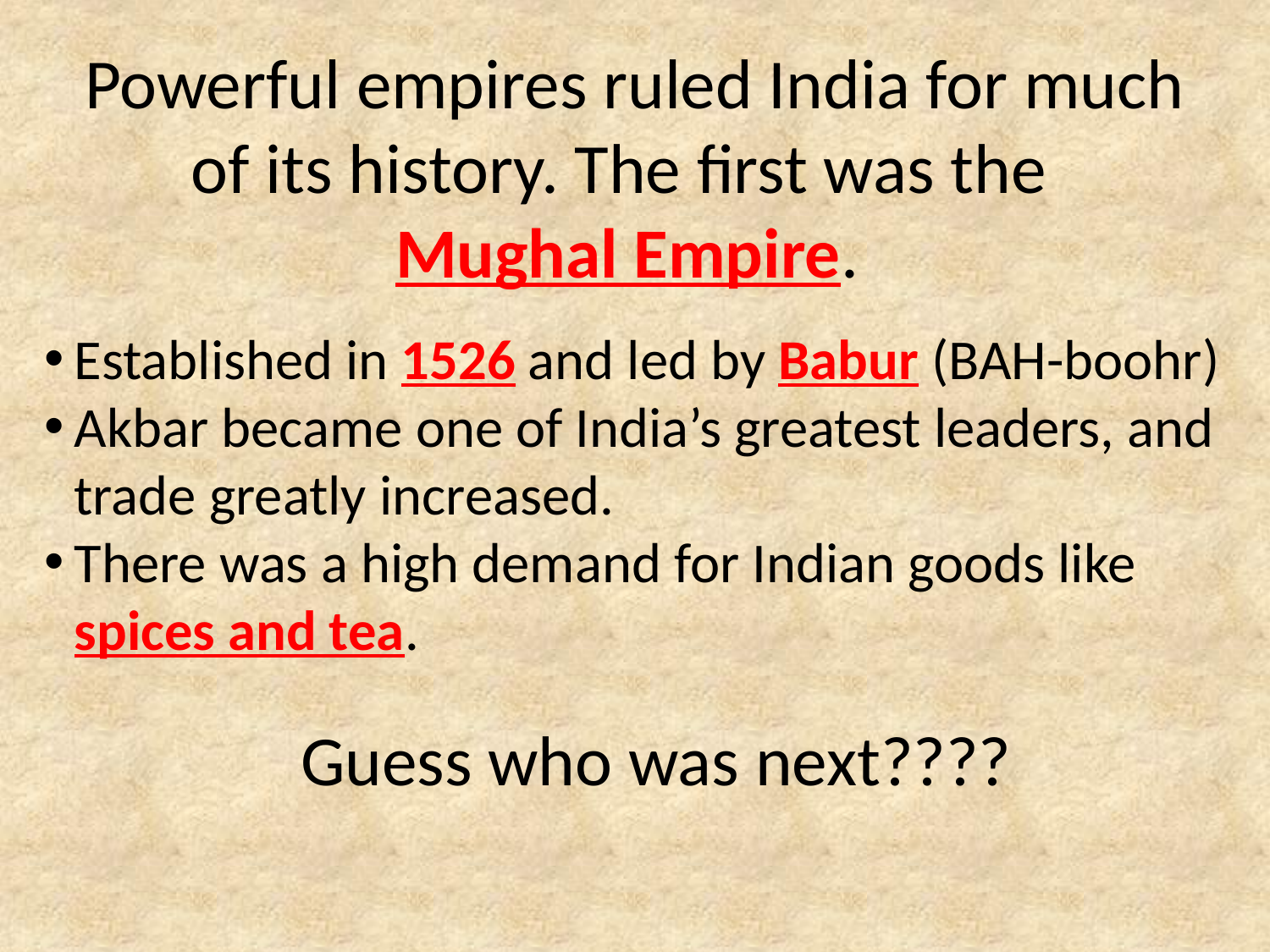

Powerful empires ruled India for much of its history. The first was the
Mughal Empire.
Established in 1526 and led by Babur (BAH-boohr)
Akbar became one of India’s greatest leaders, and trade greatly increased.
There was a high demand for Indian goods like spices and tea.

Guess who was next????